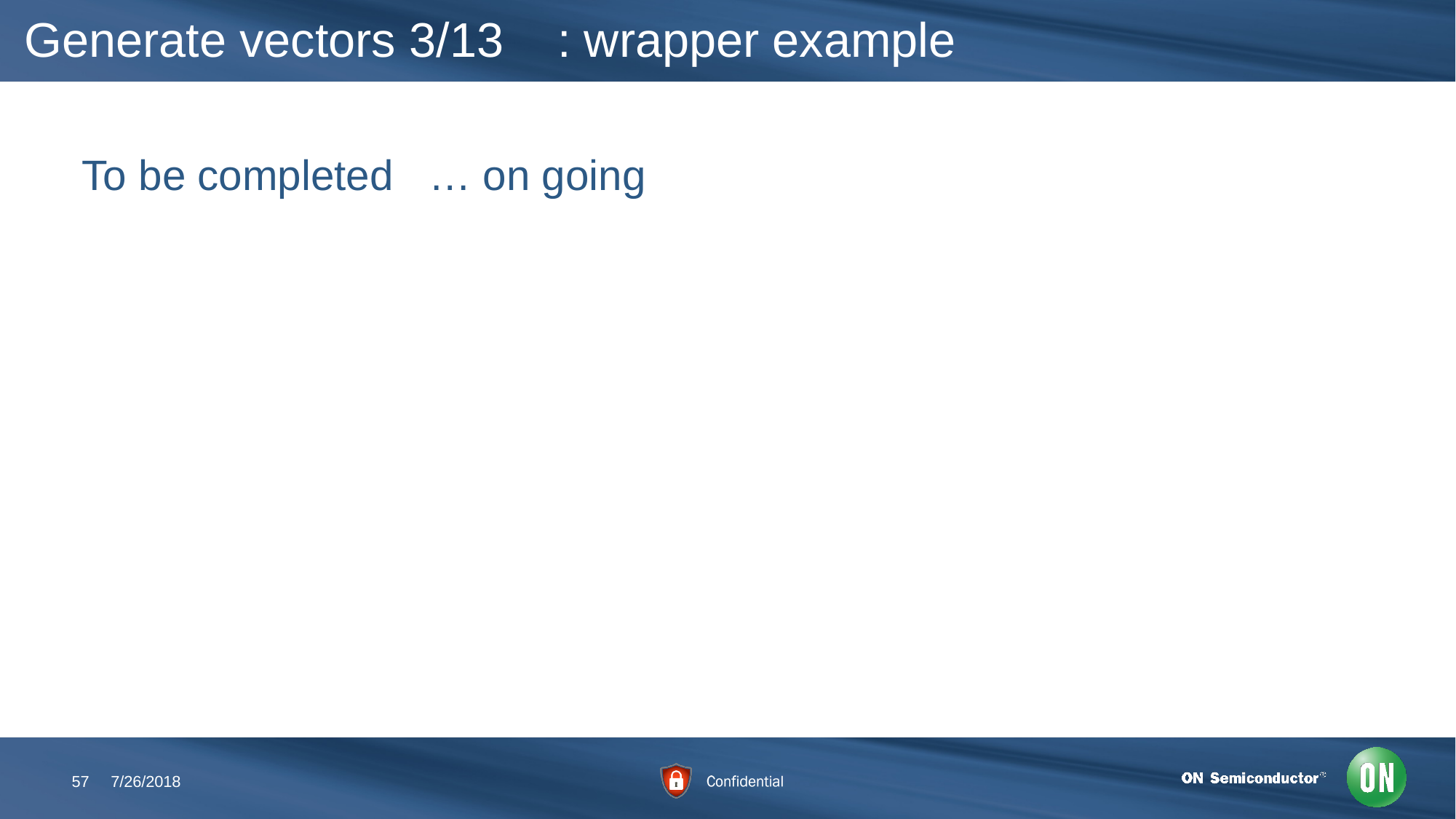

# Generate vectors 3/13    : wrapper example
To be completed   … on going
57
7/26/2018